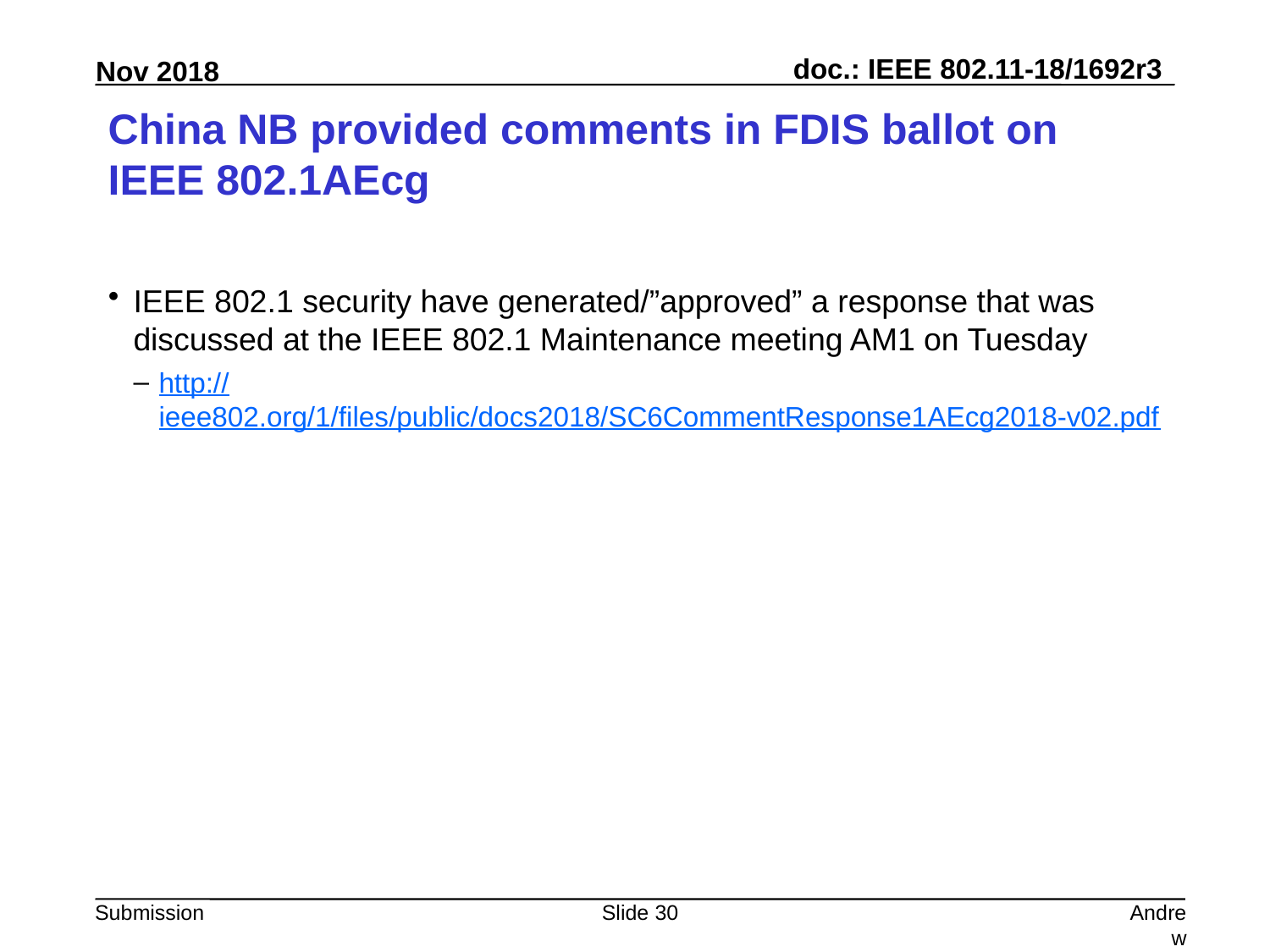

# China NB provided comments in FDIS ballot on IEEE 802.1AEcg
IEEE 802.1 security have generated/”approved” a response that was discussed at the IEEE 802.1 Maintenance meeting AM1 on Tuesday
http://ieee802.org/1/files/public/docs2018/SC6CommentResponse1AEcg2018-v02.pdf
Slide 30
Andrew Myles, Cisco